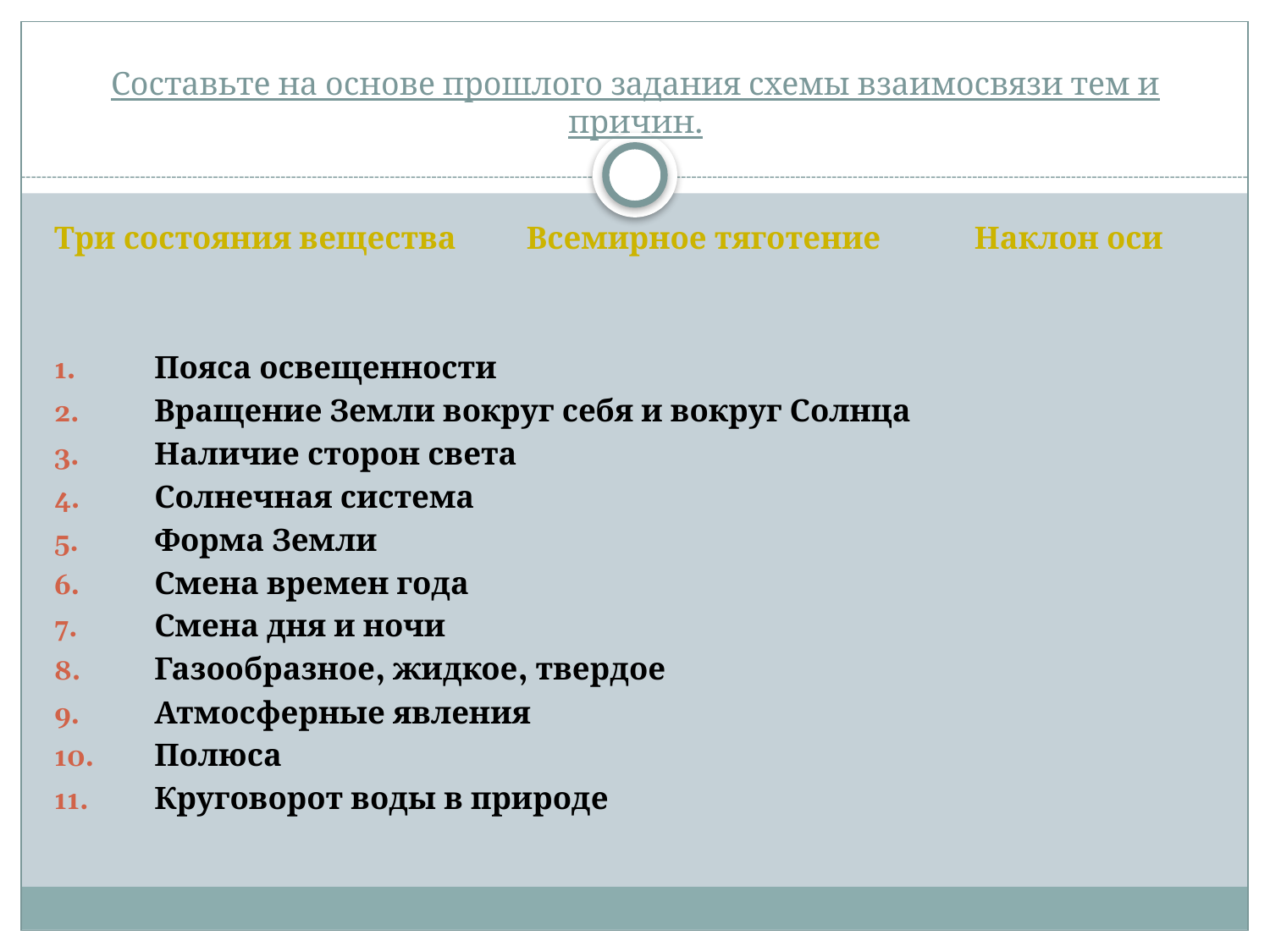

# Составьте на основе прошлого задания схемы взаимосвязи тем и причин.
Три состояния вещества         Всемирное тяготение            Наклон оси

Пояса освещенности
Вращение Земли вокруг себя и вокруг Солнца
Наличие сторон света
Солнечная система
Форма Земли
Смена времен года
Смена дня и ночи
Газообразное, жидкое, твердое
Атмосферные явления
Полюса
Круговорот воды в природе